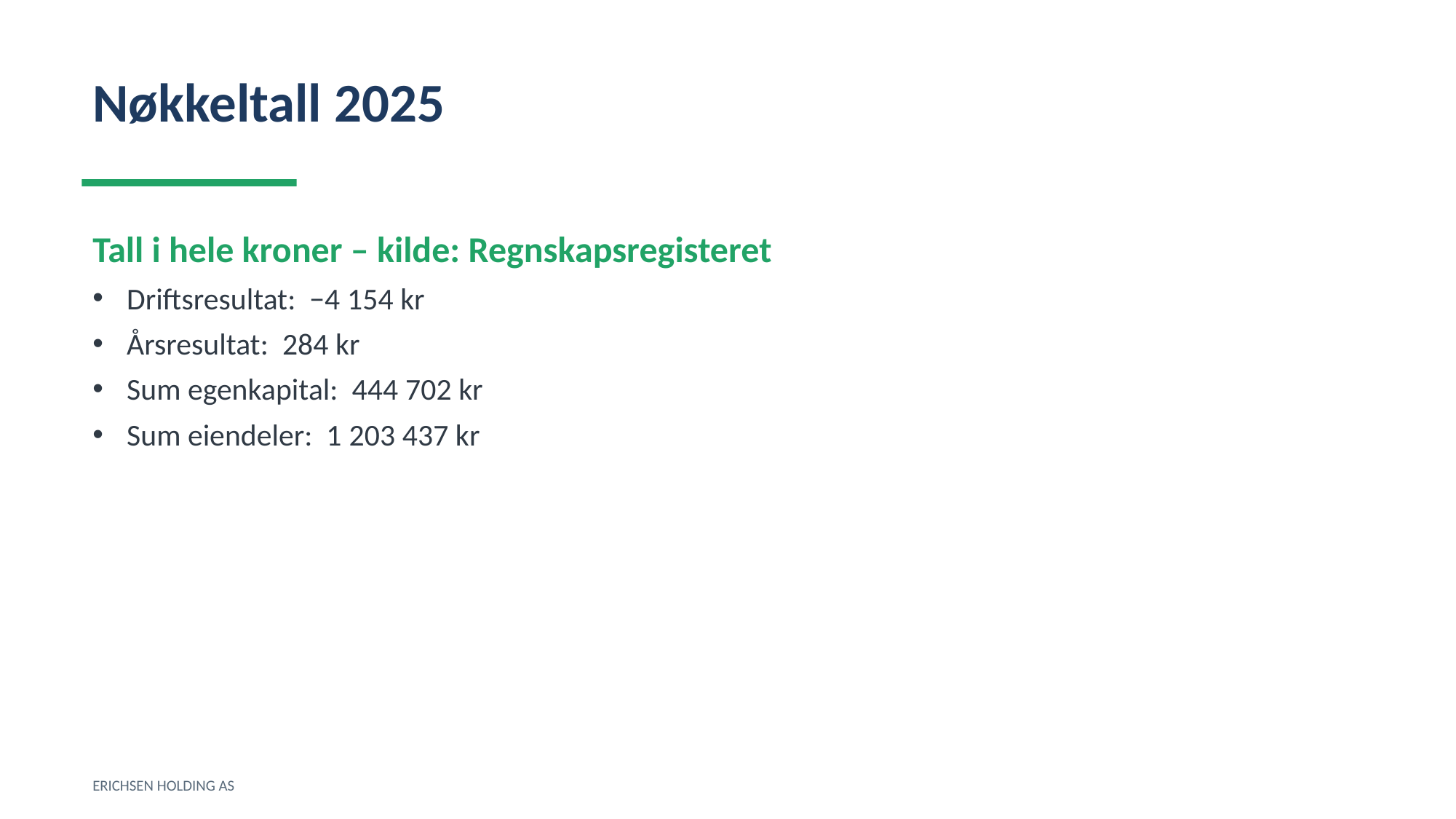

Nøkkeltall 2025

Tall i hele kroner – kilde: Regnskapsregisteret
Driftsresultat:  −4 154 kr
Årsresultat:  284 kr
Sum egenkapital:  444 702 kr
Sum eiendeler:  1 203 437 kr
ERICHSEN HOLDING AS